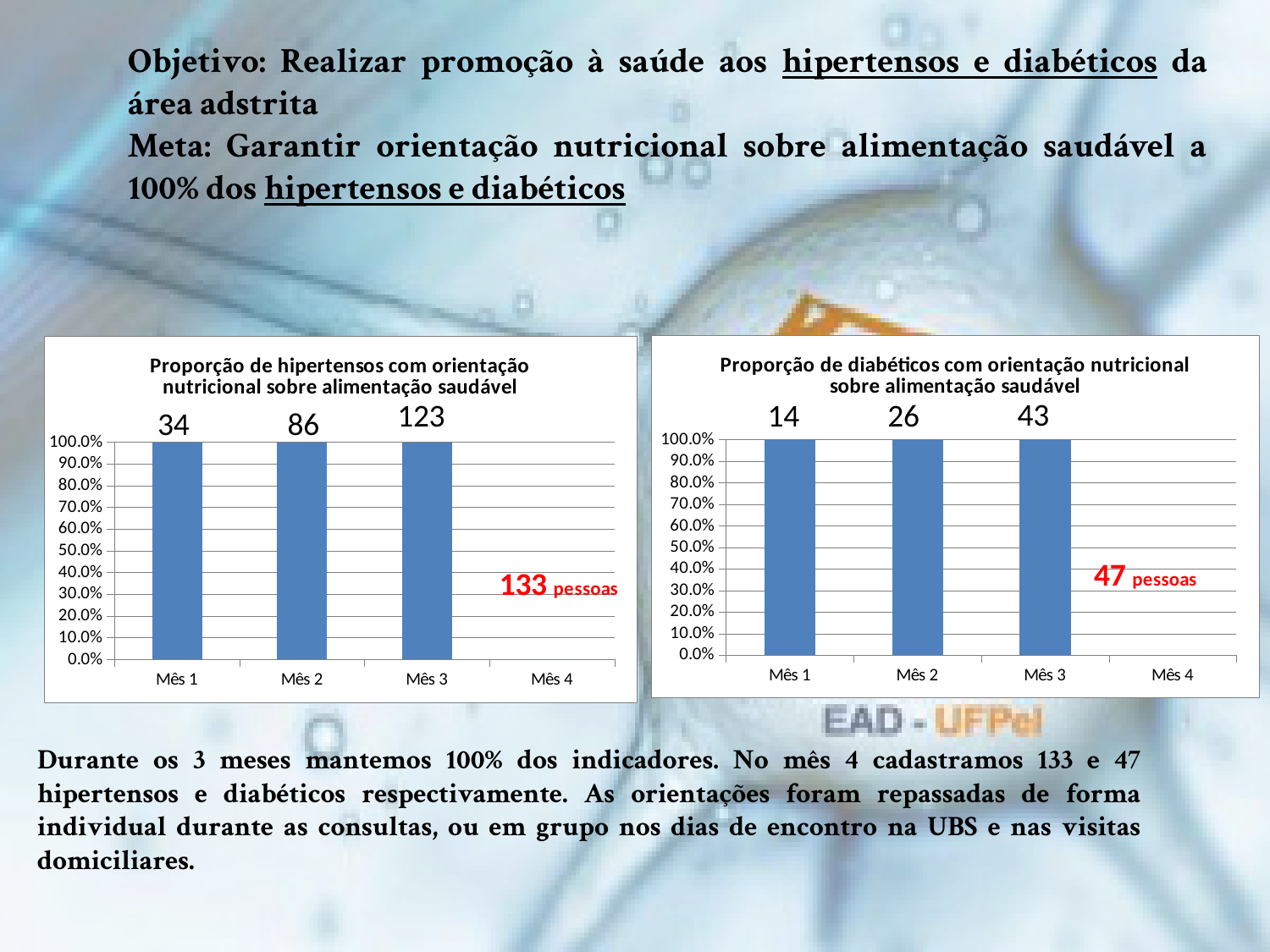

Objetivo: Realizar promoção à saúde aos hipertensos e diabéticos da área adstrita
Meta: Garantir orientação nutricional sobre alimentação saudável a 100% dos hipertensos e diabéticos

### Chart:

| Category | Proporção de diabéticos com orientação nutricional sobre alimentação saudável |
|---|---|
| Mês 1 | 1.0 |
| Mês 2 | 1.0 |
| Mês 3 | 1.0 |
| Mês 4 | 0.0 |

### Chart:

| Category | Proporção de hipertensos com orientação nutricional sobre alimentação saudável |
|---|---|
| Mês 1 | 1.0 |
| Mês 2 | 1.0 |
| Mês 3 | 1.0 |
| Mês 4 | 0.0 |
Durante os 3 meses mantemos 100% dos indicadores. No mês 4 cadastramos 133 e 47 hipertensos e diabéticos respectivamente. As orientações foram repassadas de forma individual durante as consultas, ou em grupo nos dias de encontro na UBS e nas visitas domiciliares.